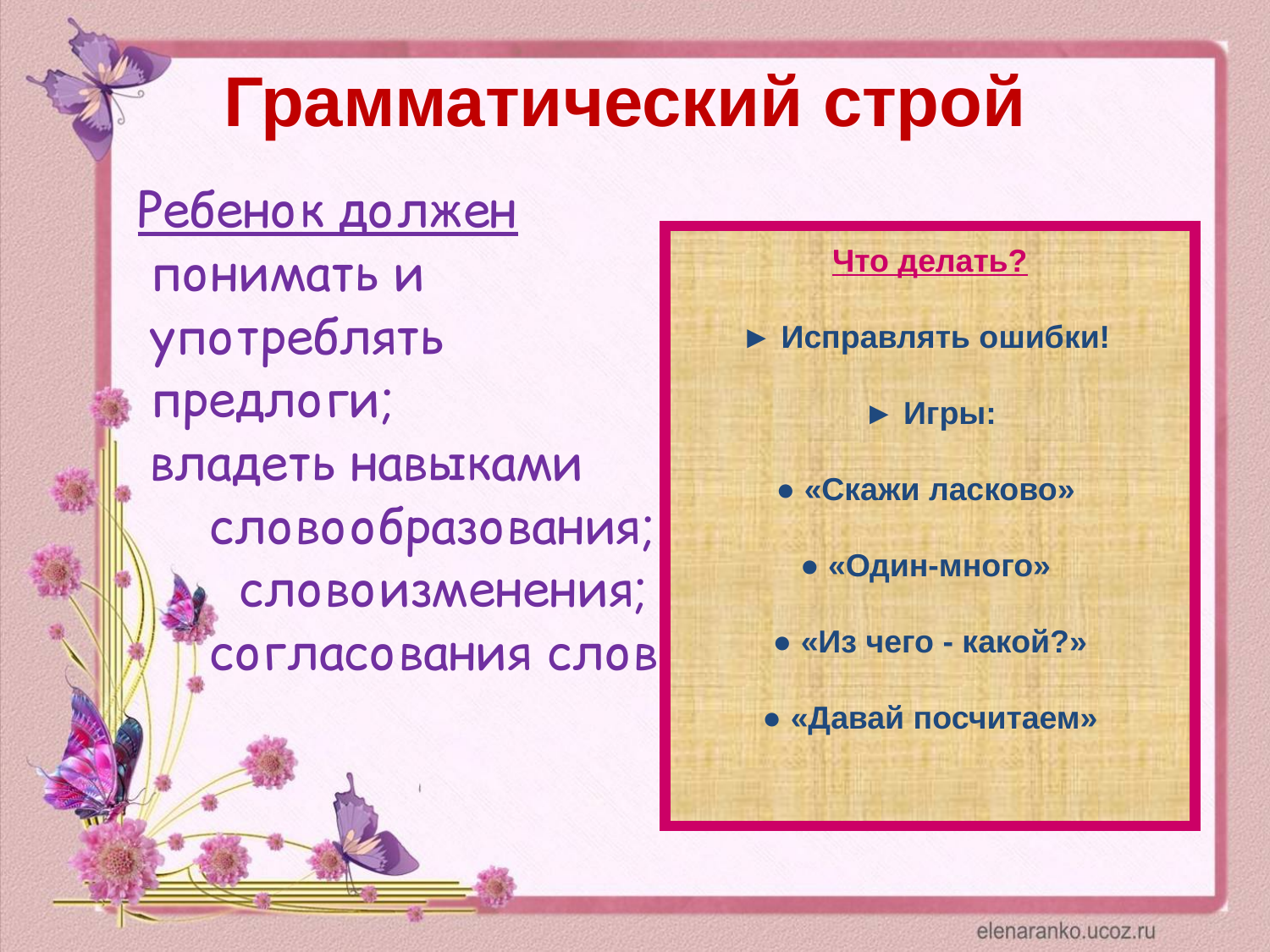

# Грамматический строй
     Ребенок должен
     понимать и
     употреблять
     предлоги;
     владеть навыками
         словообразования;
           словоизменения;
         согласования слов

Что делать?

► Исправлять ошибки!

► Игры:

● «Скажи ласково»

● «Один-много»

● «Из чего - какой?»

● «Давай посчитаем»